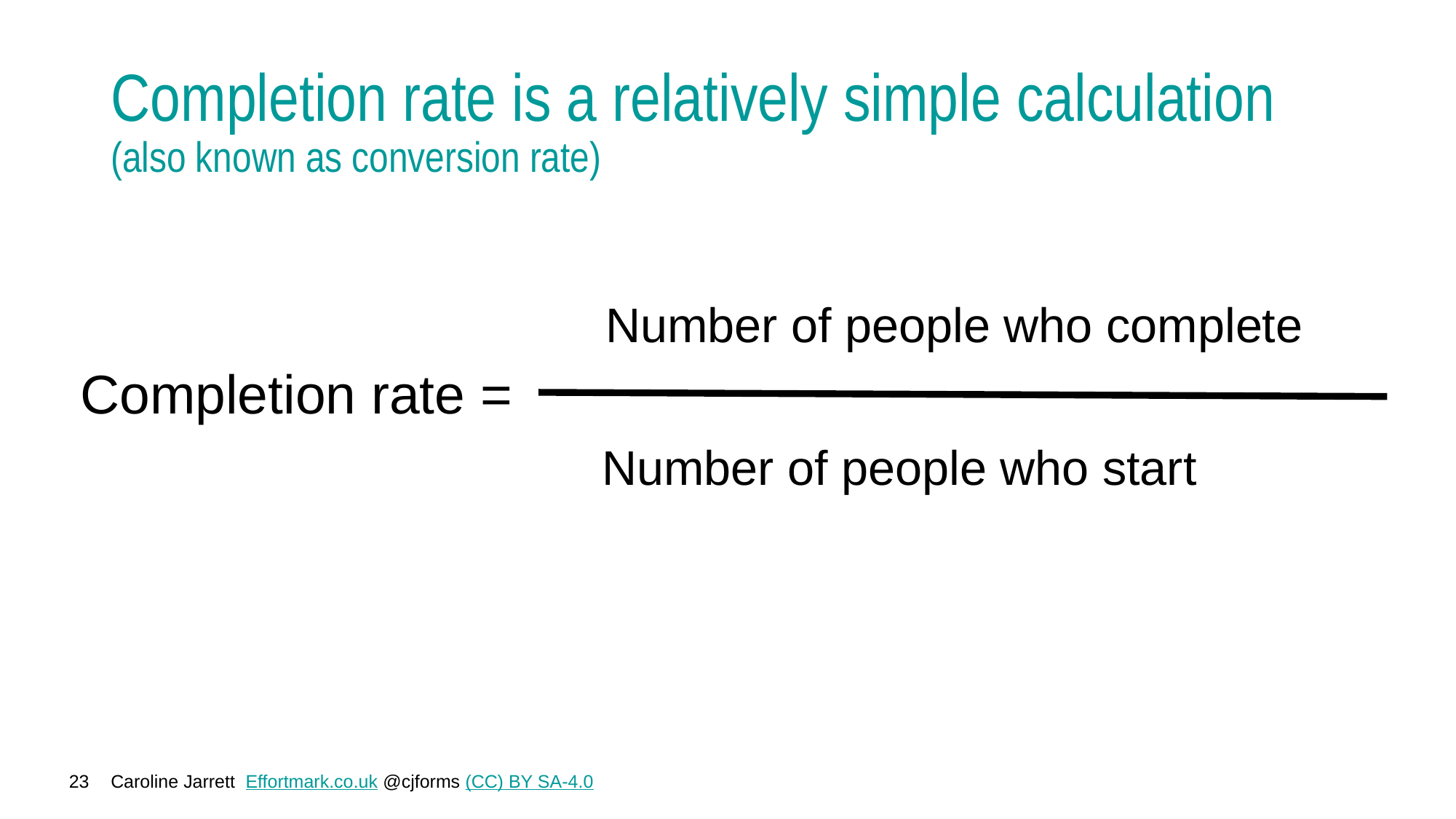

# Completion rate is a relatively simple calculation (also known as conversion rate)
Number of people who complete
Completion rate =
Number of people who start